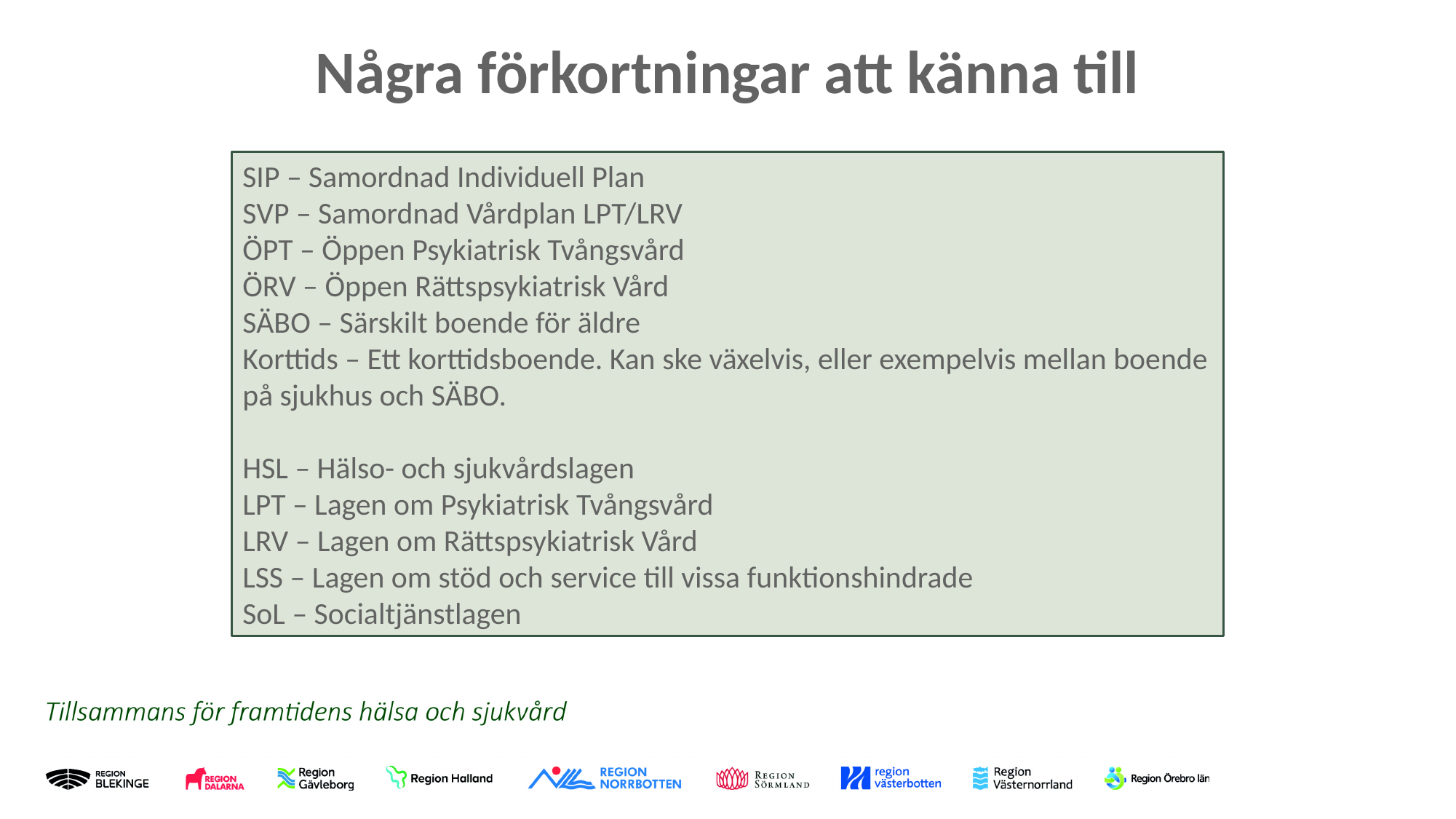

Några förkortningar att känna till
SIP – Samordnad Individuell Plan
SVP – Samordnad Vårdplan LPT/LRV
ÖPT – Öppen Psykiatrisk Tvångsvård
ÖRV – Öppen Rättspsykiatrisk Vård
SÄBO – Särskilt boende för äldre
Korttids – Ett korttidsboende. Kan ske växelvis, eller exempelvis mellan boende på sjukhus och SÄBO.

HSL – Hälso- och sjukvårdslagen
LPT – Lagen om Psykiatrisk Tvångsvård
LRV – Lagen om Rättspsykiatrisk Vård
LSS – Lagen om stöd och service till vissa funktionshindrade
SoL – Socialtjänstlagen